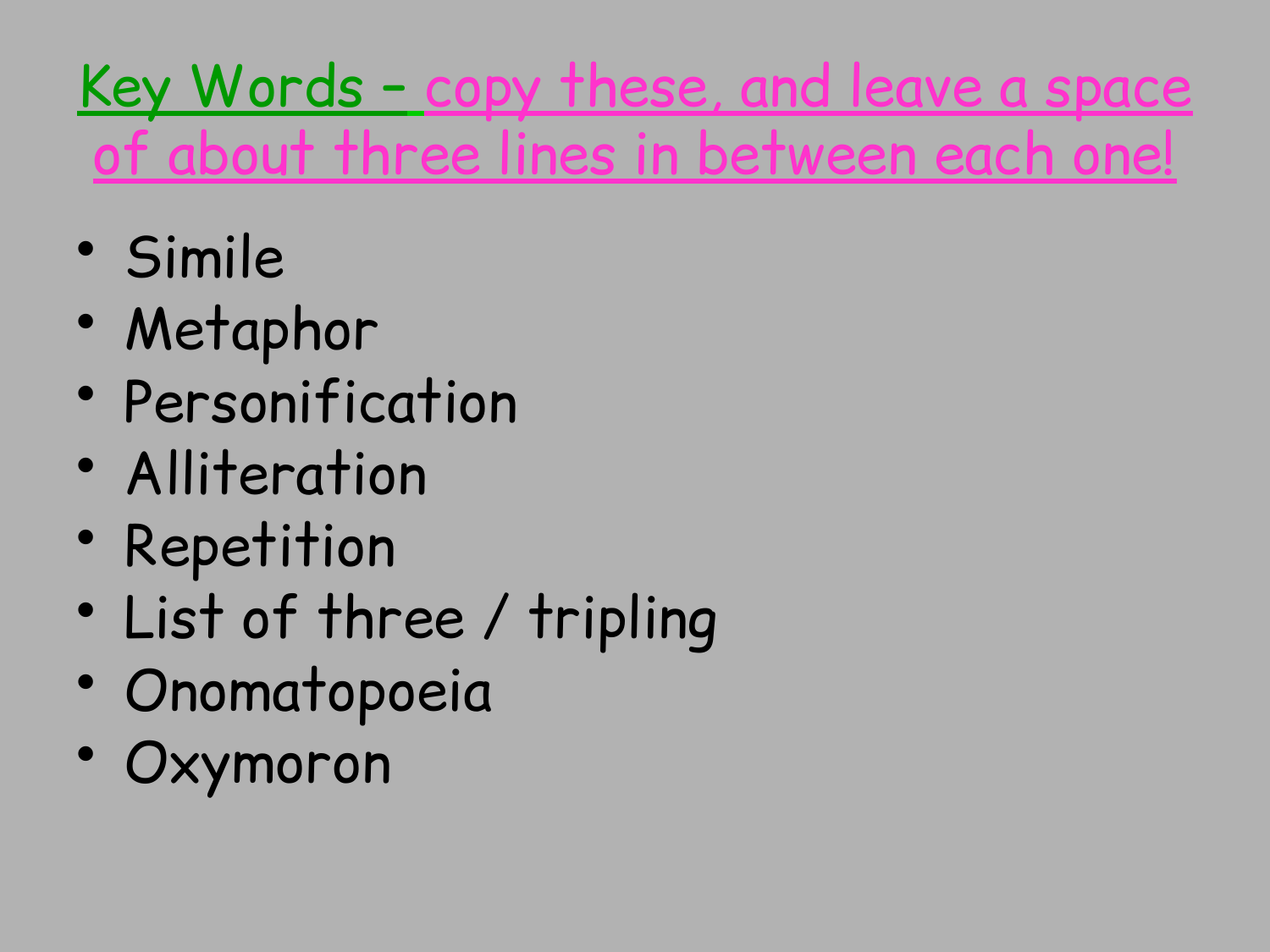

# Key Words – copy these, and leave a space of about three lines in between each one!
Simile
Metaphor
Personification
Alliteration
Repetition
List of three / tripling
Onomatopoeia
Oxymoron